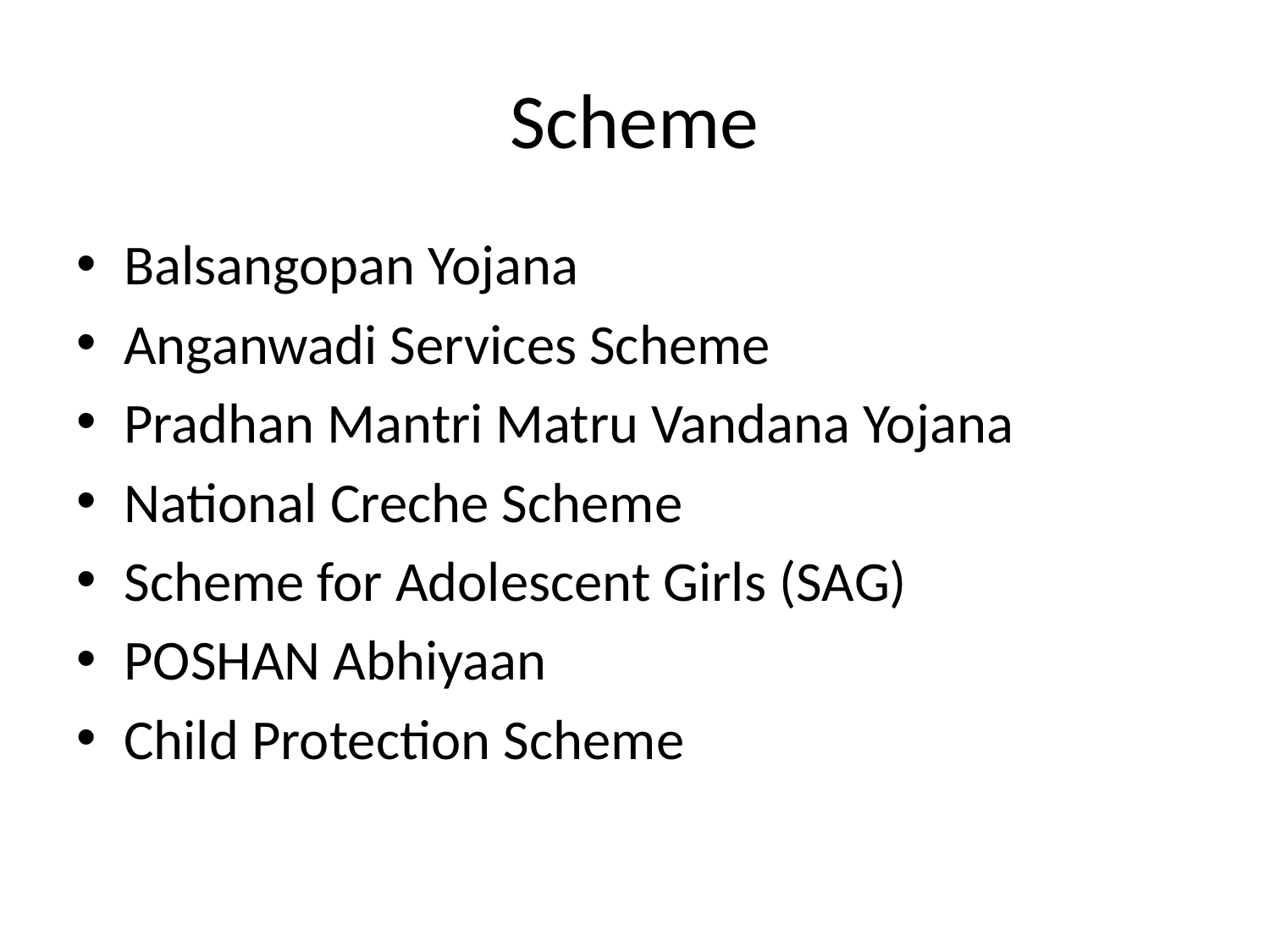

# Scheme
Balsangopan Yojana
Anganwadi Services Scheme
Pradhan Mantri Matru Vandana Yojana
National Creche Scheme
Scheme for Adolescent Girls (SAG)
POSHAN Abhiyaan
Child Protection Scheme